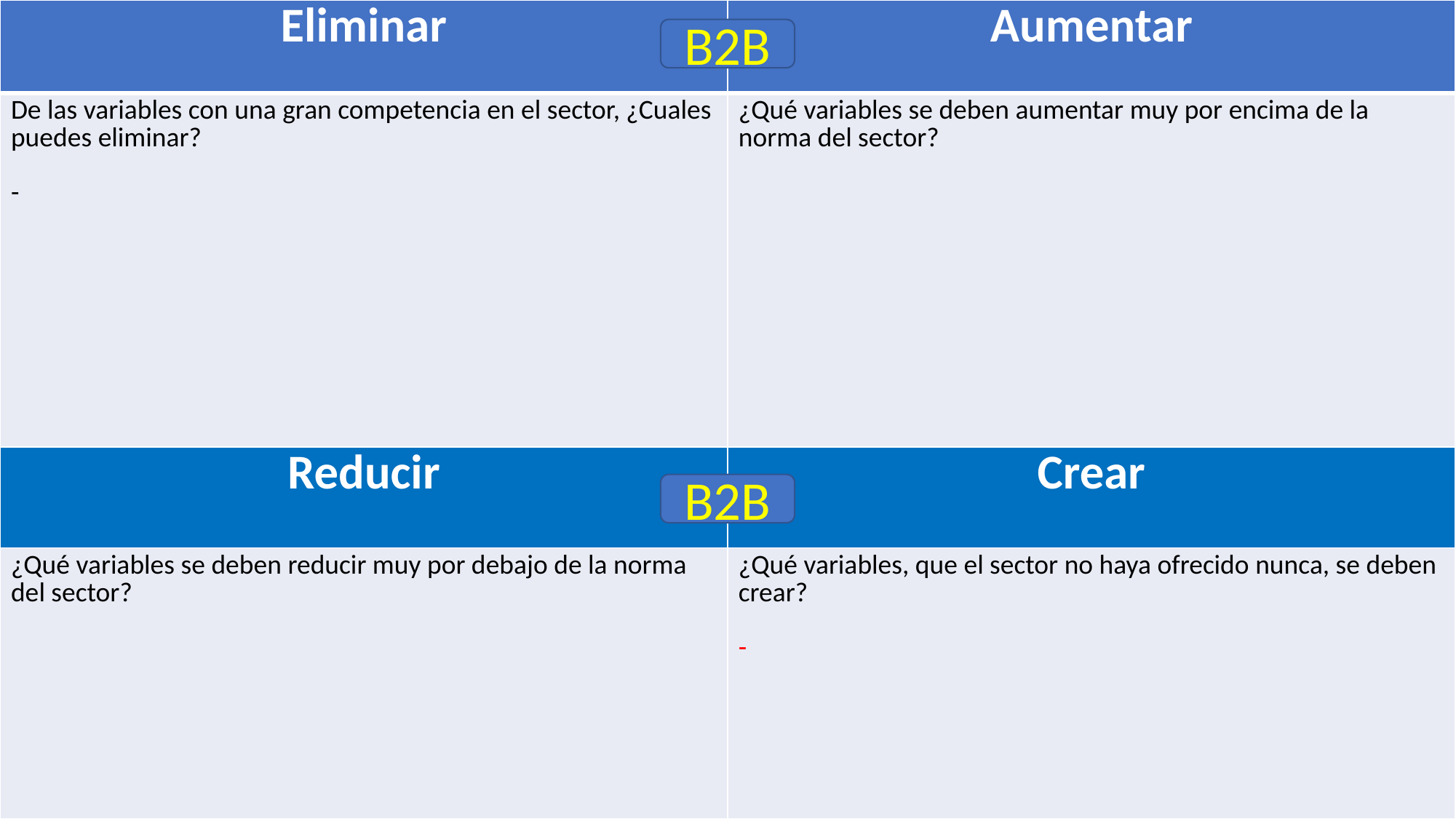

| Eliminar | Aumentar |
| --- | --- |
| De las variables con una gran competencia en el sector, ¿Cuales puedes eliminar? - | ¿Qué variables se deben aumentar muy por encima de la norma del sector? |
| Reducir | Crear |
| ¿Qué variables se deben reducir muy por debajo de la norma del sector? | ¿Qué variables, que el sector no haya ofrecido nunca, se deben crear? - |
B2B
#
B2B